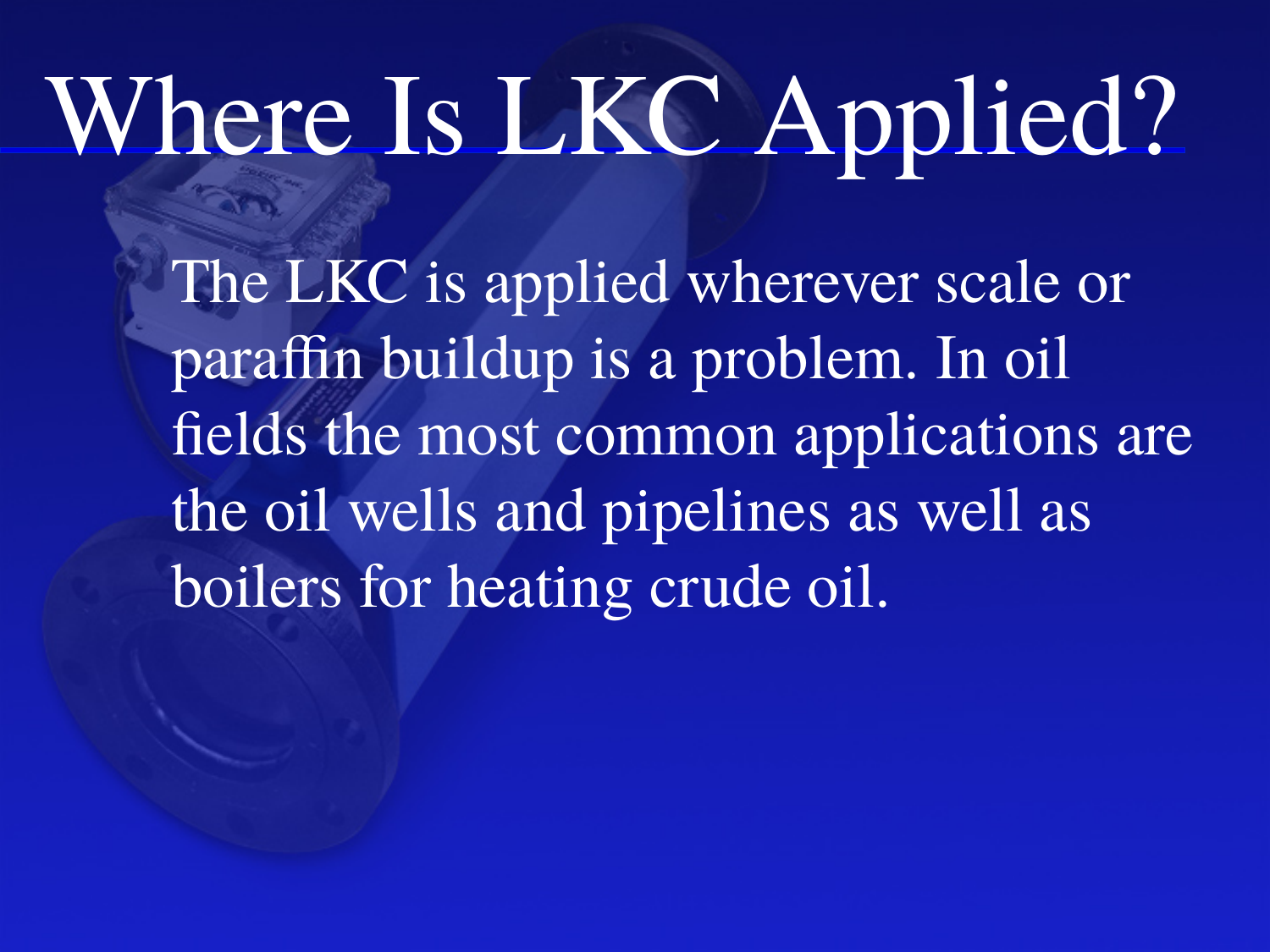

Where Is LKC Applied?

The LKC is applied wherever scale or paraffin buildup is a problem. In oil fields the most common applications are the oil wells and pipelines as well as boilers for heating crude oil.